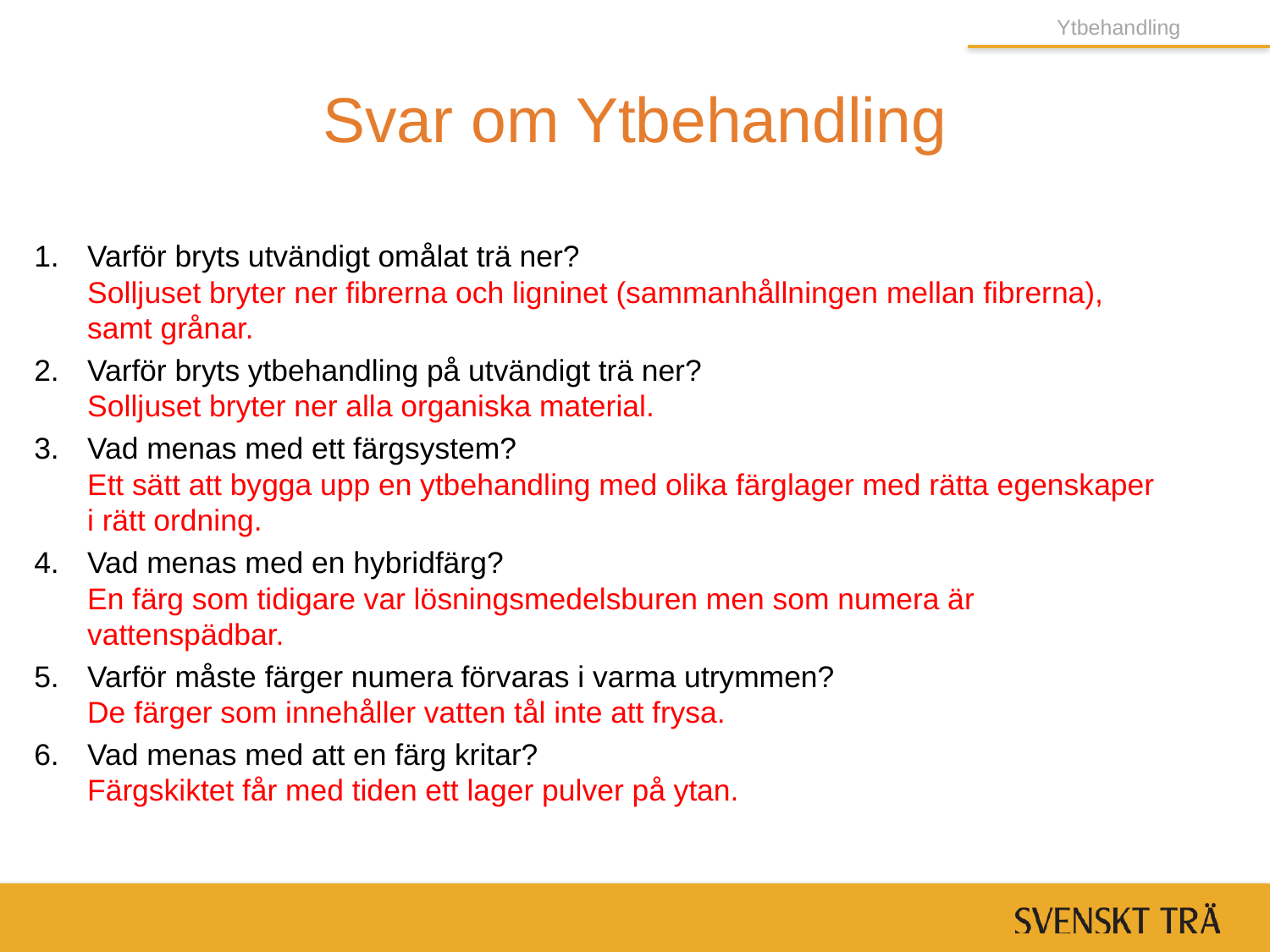

Ytbehandling
# Svar om Ytbehandling
Varför bryts utvändigt omålat trä ner?
Solljuset bryter ner fibrerna och ligninet (sammanhållningen mellan fibrerna), samt grånar.
Varför bryts ytbehandling på utvändigt trä ner?
Solljuset bryter ner alla organiska material.
Vad menas med ett färgsystem?
Ett sätt att bygga upp en ytbehandling med olika färglager med rätta egenskaper i rätt ordning.
Vad menas med en hybridfärg?
En färg som tidigare var lösningsmedelsburen men som numera är vattenspädbar.
Varför måste färger numera förvaras i varma utrymmen?
De färger som innehåller vatten tål inte att frysa.
Vad menas med att en färg kritar?
Färgskiktet får med tiden ett lager pulver på ytan.